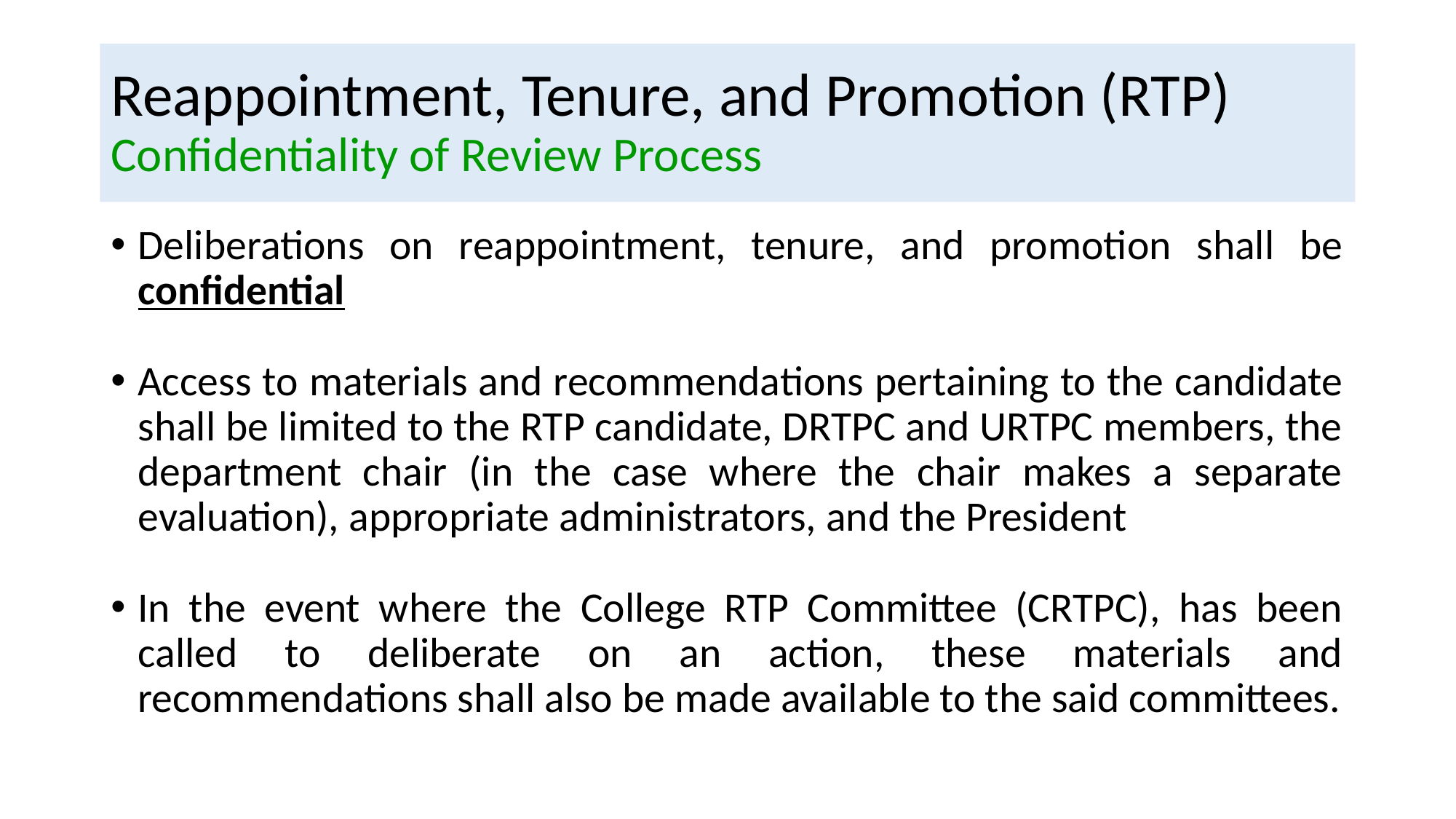

# Reappointment, Tenure, and Promotion (RTP) Confidentiality of Review Process
Deliberations on reappointment, tenure, and promotion shall be confidential

Access to materials and recommendations pertaining to the candidate shall be limited to the RTP candidate, DRTPC and URTPC members, the department chair (in the case where the chair makes a separate evaluation), appropriate administrators, and the President

In the event where the College RTP Committee (CRTPC), has been called to deliberate on an action, these materials and recommendations shall also be made available to the said committees.